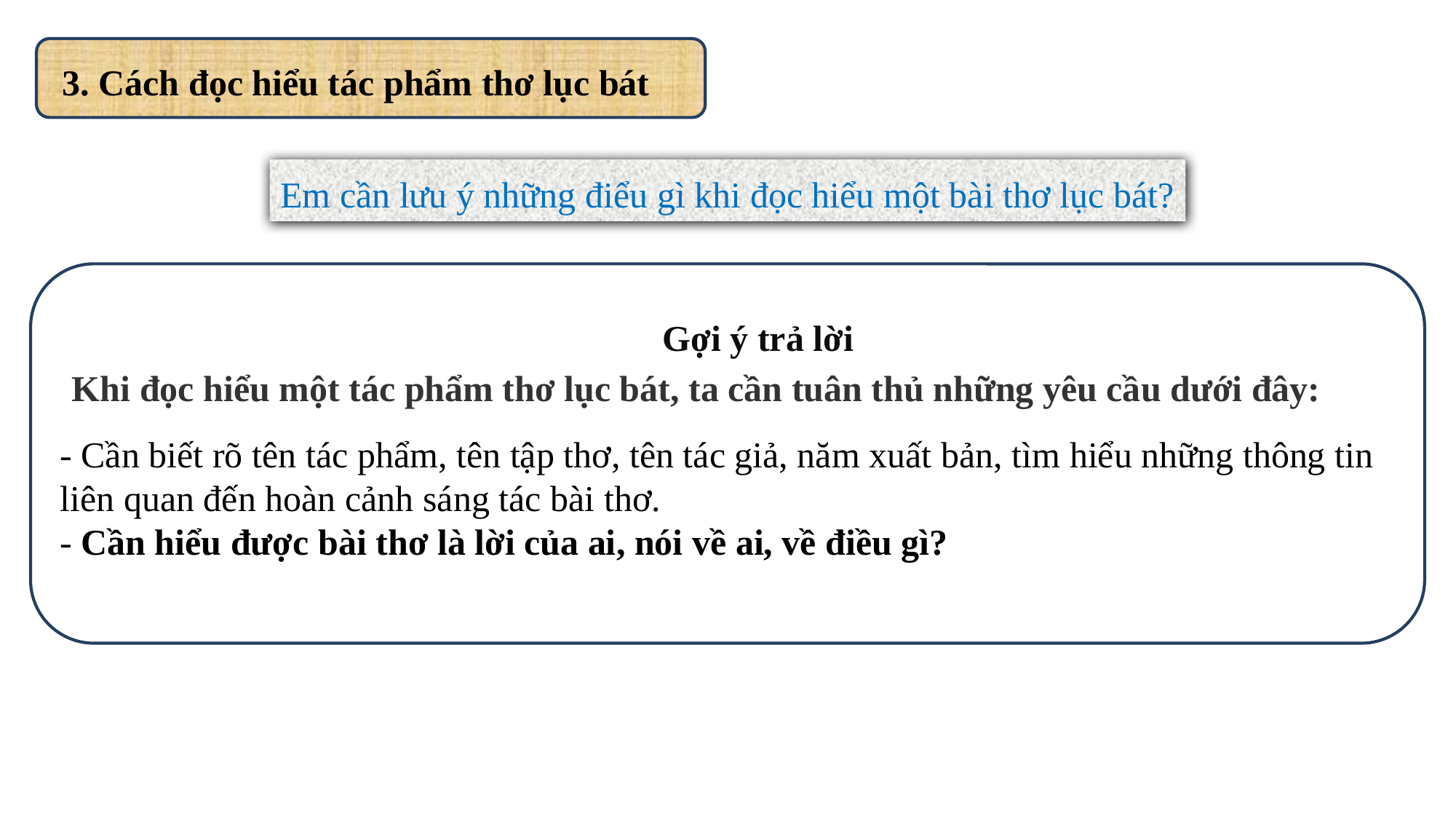

3. Cách đọc hiểu tác phẩm thơ lục bát
Em cần lưu ý những điểu gì khi đọc hiểu một bài thơ lục bát?

- Cần biết rõ tên tác phẩm, tên tập thơ, tên tác giả, năm xuất bản, tìm hiểu những thông tin liên quan đến hoàn cảnh sáng tác bài thơ.
- Cần hiểu được bài thơ là lời của ai, nói về ai, về điều gì?

Gợi ý trả lời
Khi đọc hiểu một tác phẩm thơ lục bát, ta cần tuân thủ những yêu cầu dưới đây: